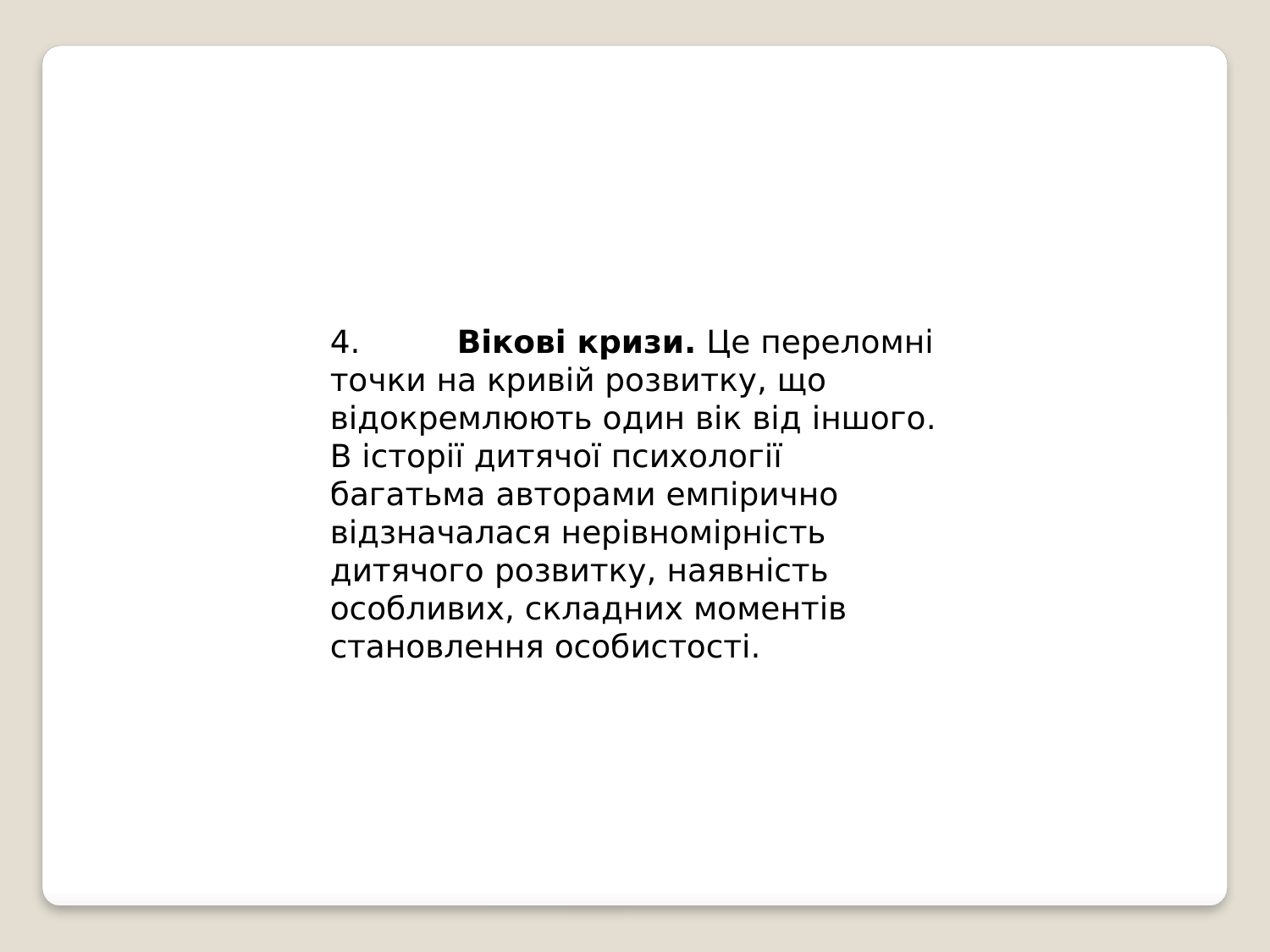

4.	Вікові кризи. Це переломні точки на кривій розвитку, що відокремлюють один вік від іншого. В історії дитячої психології багатьма авторами емпірично відзначалася нерівномірність дитячого розвитку, наявність особливих, складних моментів становлення особистості.